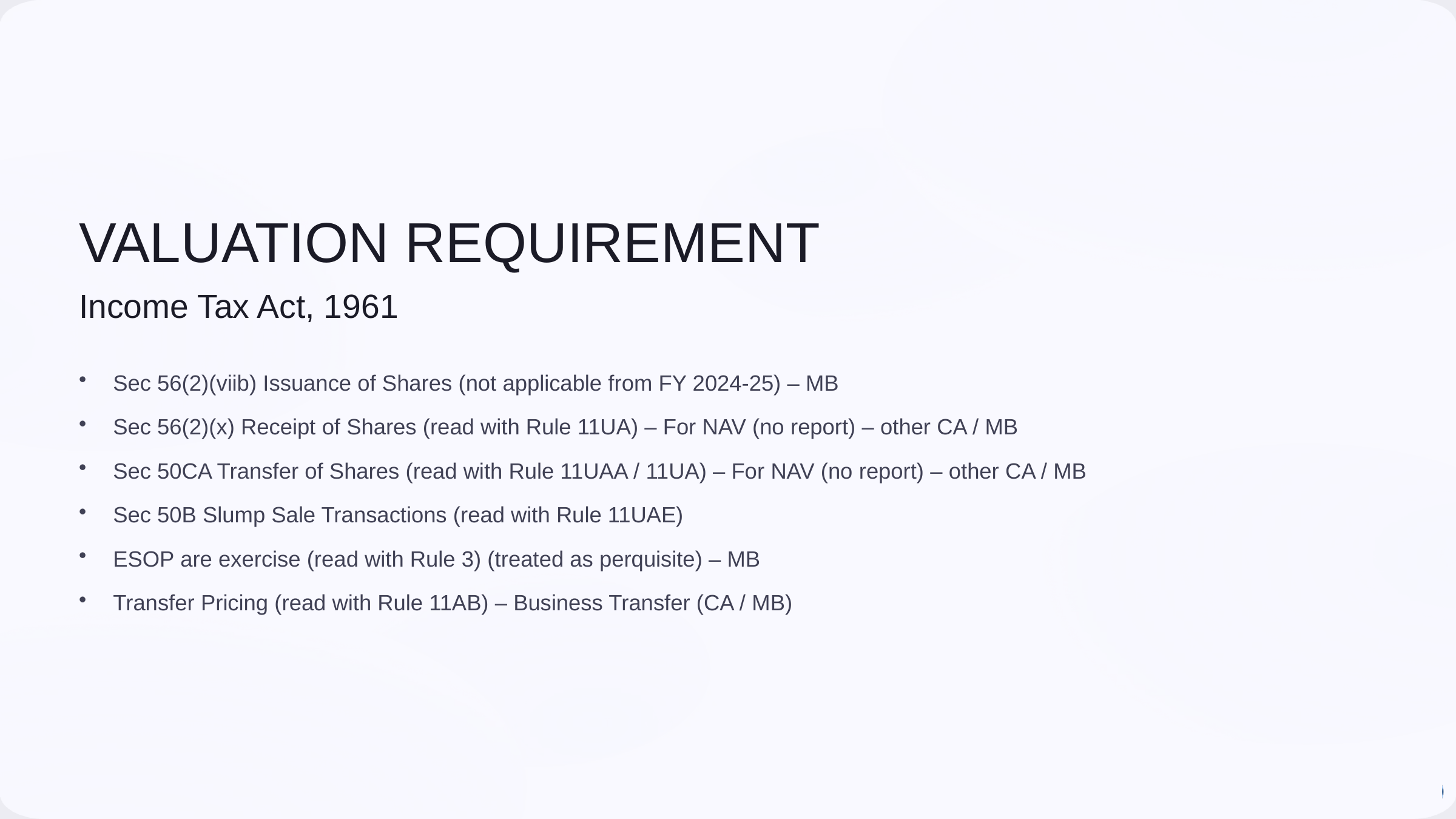

VALUATION REQUIREMENT
Income Tax Act, 1961
Sec 56(2)(viib) Issuance of Shares (not applicable from FY 2024-25) – MB
Sec 56(2)(x) Receipt of Shares (read with Rule 11UA) – For NAV (no report) – other CA / MB
Sec 50CA Transfer of Shares (read with Rule 11UAA / 11UA) – For NAV (no report) – other CA / MB
Sec 50B Slump Sale Transactions (read with Rule 11UAE)
ESOP are exercise (read with Rule 3) (treated as perquisite) – MB
Transfer Pricing (read with Rule 11AB) – Business Transfer (CA / MB)